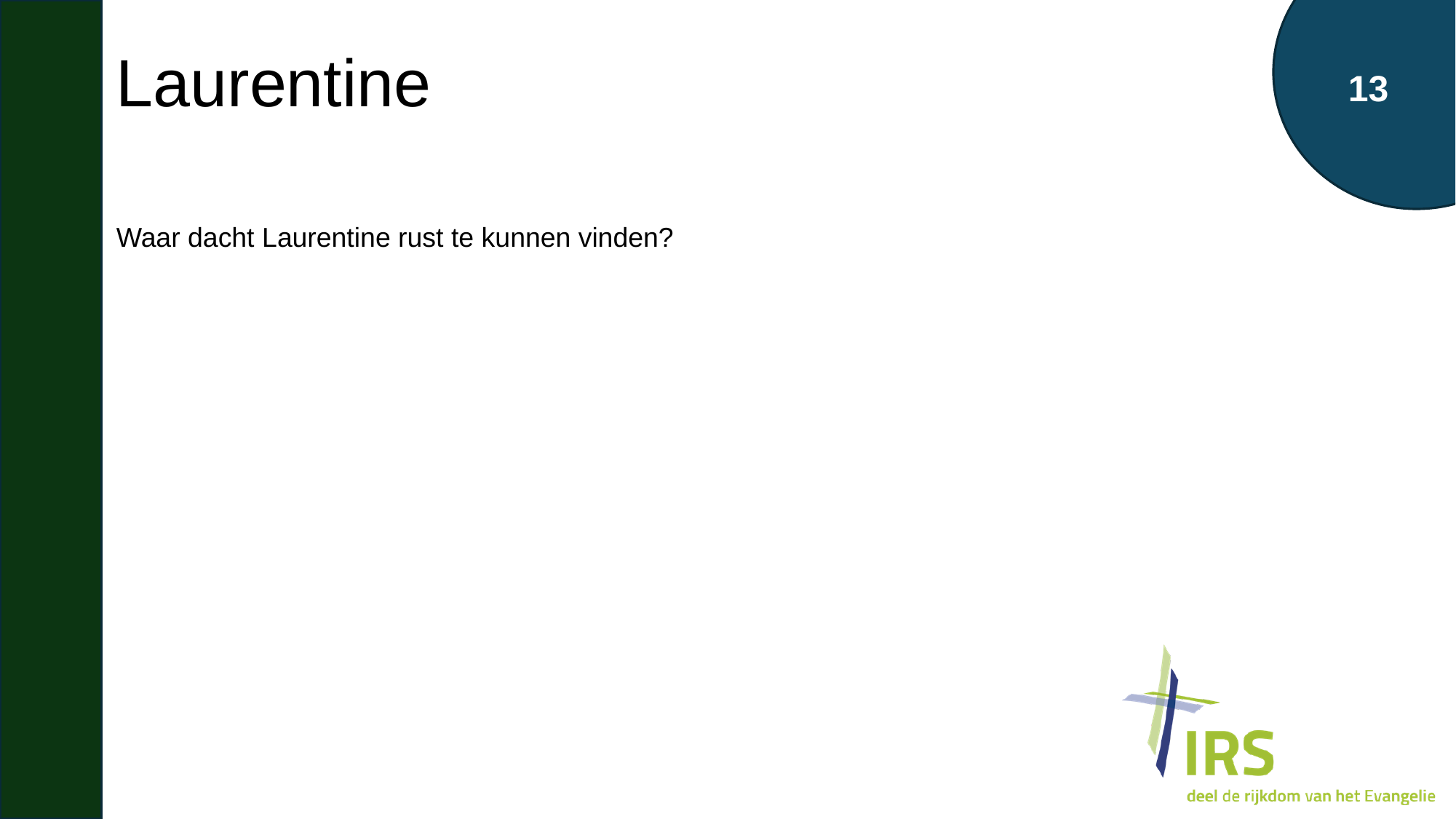

# Laurentine
Waar dacht Laurentine rust te kunnen vinden?